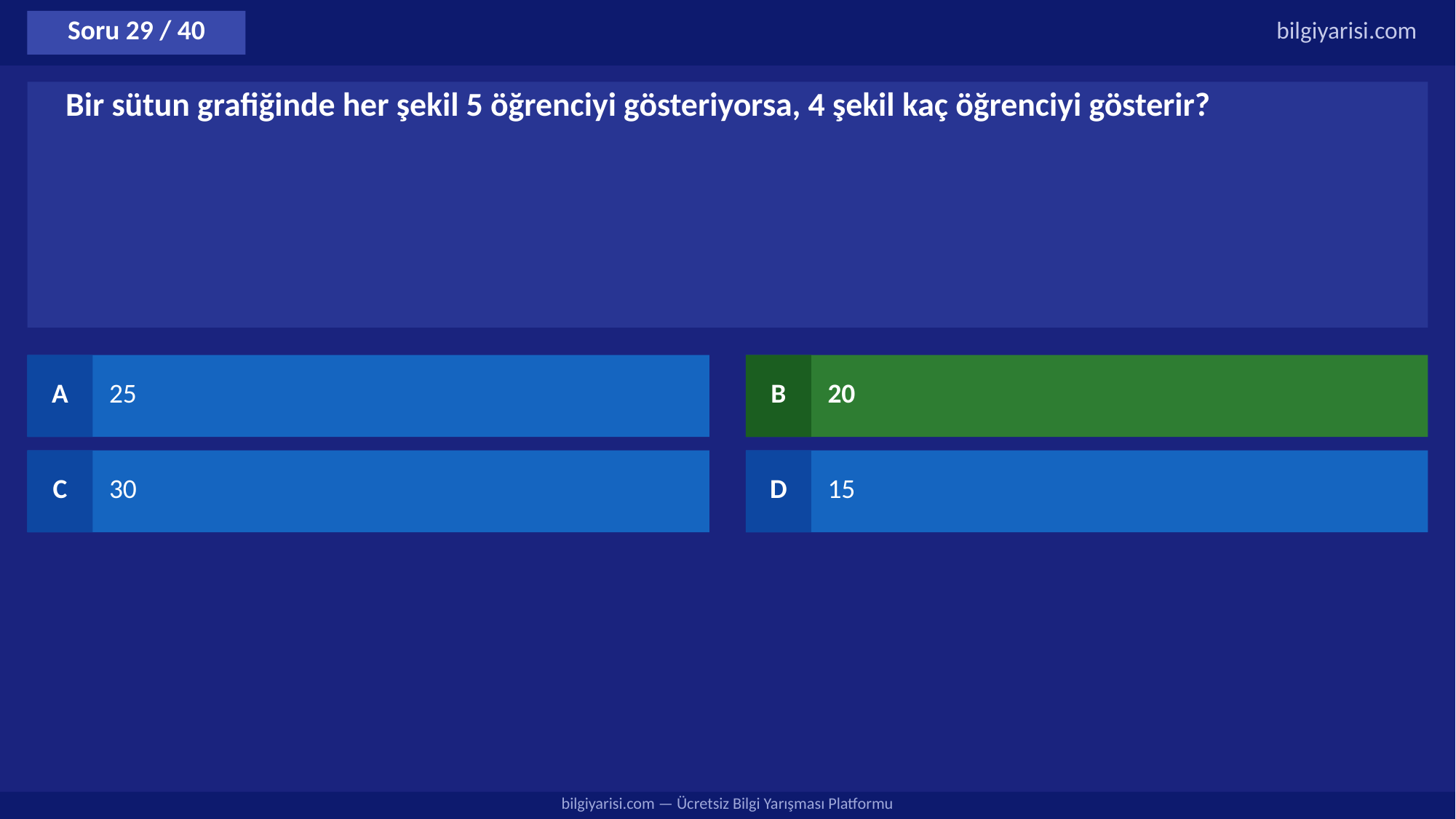

Soru 29 / 40
bilgiyarisi.com

Bir sütun grafiğinde her şekil 5 öğrenciyi gösteriyorsa, 4 şekil kaç öğrenciyi gösterir?

A
25

B
20

C
30

D
15
bilgiyarisi.com — Ücretsiz Bilgi Yarışması Platformu